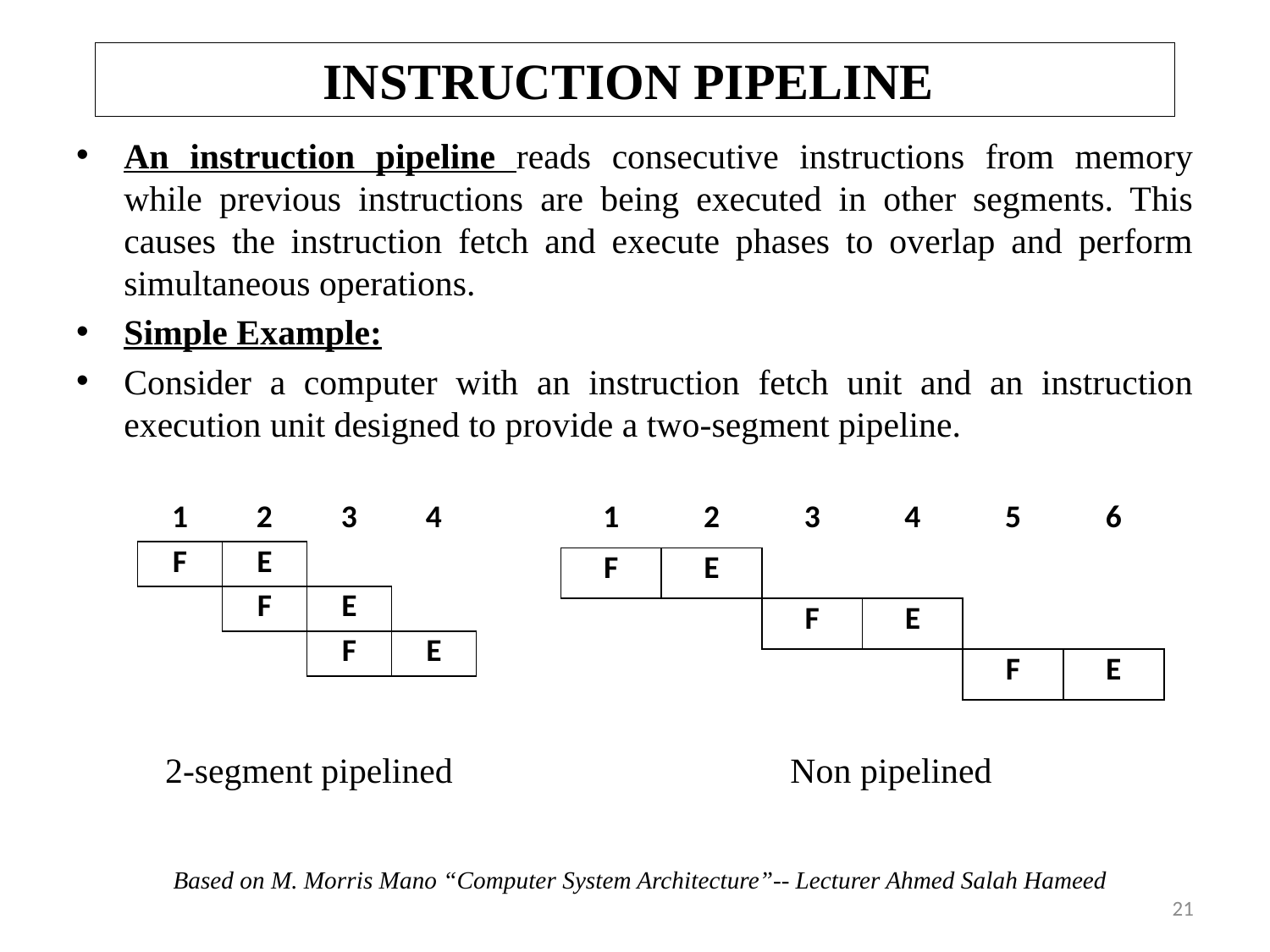

# INSTRUCTION PIPELINE
An instruction pipeline reads consecutive instructions from memory while previous instructions are being executed in other segments. This causes the instruction fetch and execute phases to overlap and perform simultaneous operations.
Simple Example:
Consider a computer with an instruction fetch unit and an instruction execution unit designed to provide a two-segment pipeline.

          2-segment pipelined                                      Non pipelined
| 1 | 2 | 3 | 4 |
| --- | --- | --- | --- |
| F | E |  |  |
|  | F | E |  |
|  |  | F | E |
| 1 | 2 | 3 | 4 | 5 | 6 |
| --- | --- | --- | --- | --- | --- |
| F | E |  |  |  |  |
|  |  | F | E |  |  |
|  |  |  |  | F | E |
Based on M. Morris Mano “Computer System Architecture”-- Lecturer Ahmed Salah Hameed
21